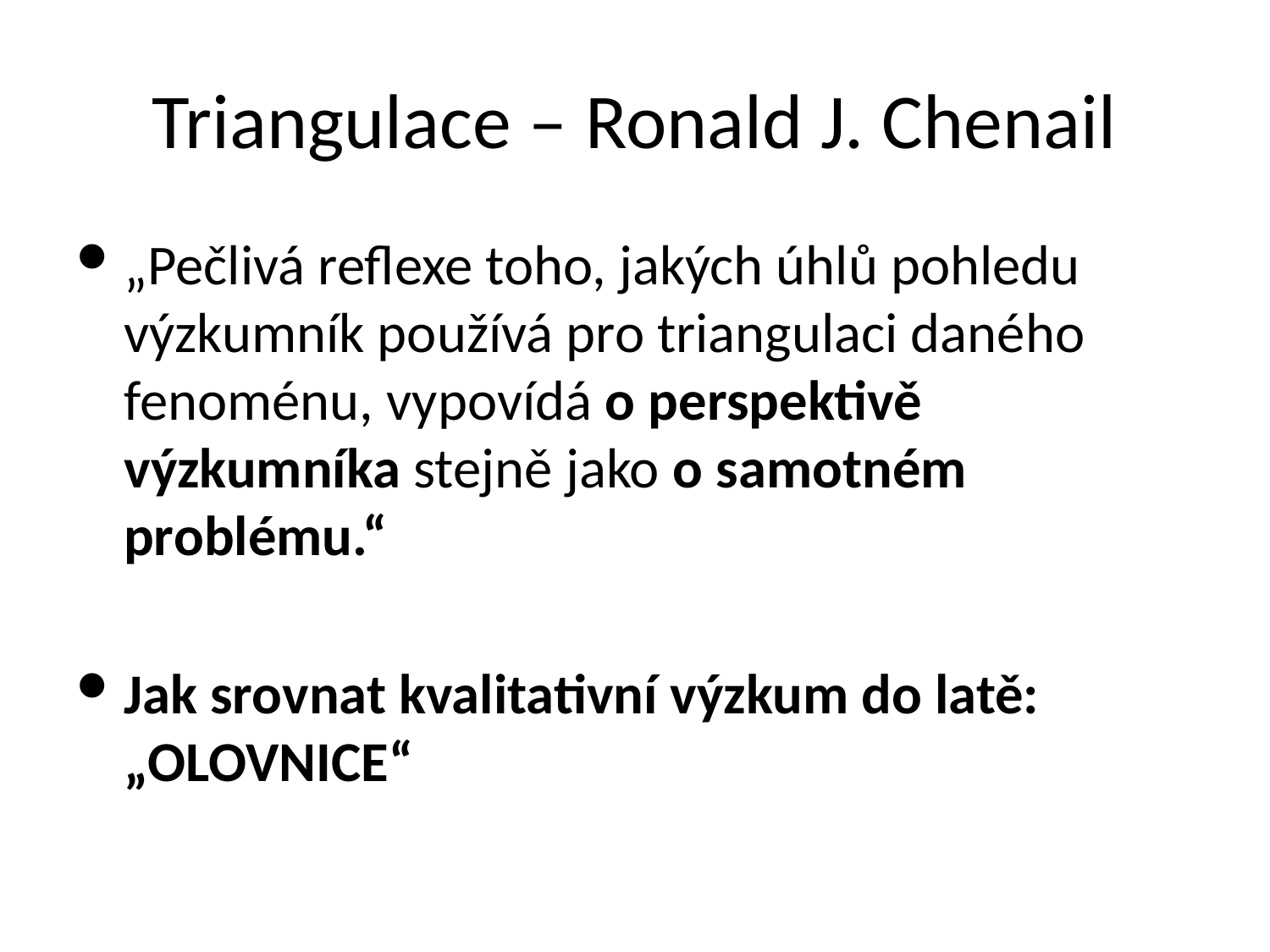

# Triangulace – Ronald J. Chenail
„Pečlivá reflexe toho, jakých úhlů pohledu výzkumník používá pro triangulaci daného fenoménu, vypovídá o perspektivě výzkumníka stejně jako o samotném problému.“

Jak srovnat kvalitativní výzkum do latě: „OLOVNICE“